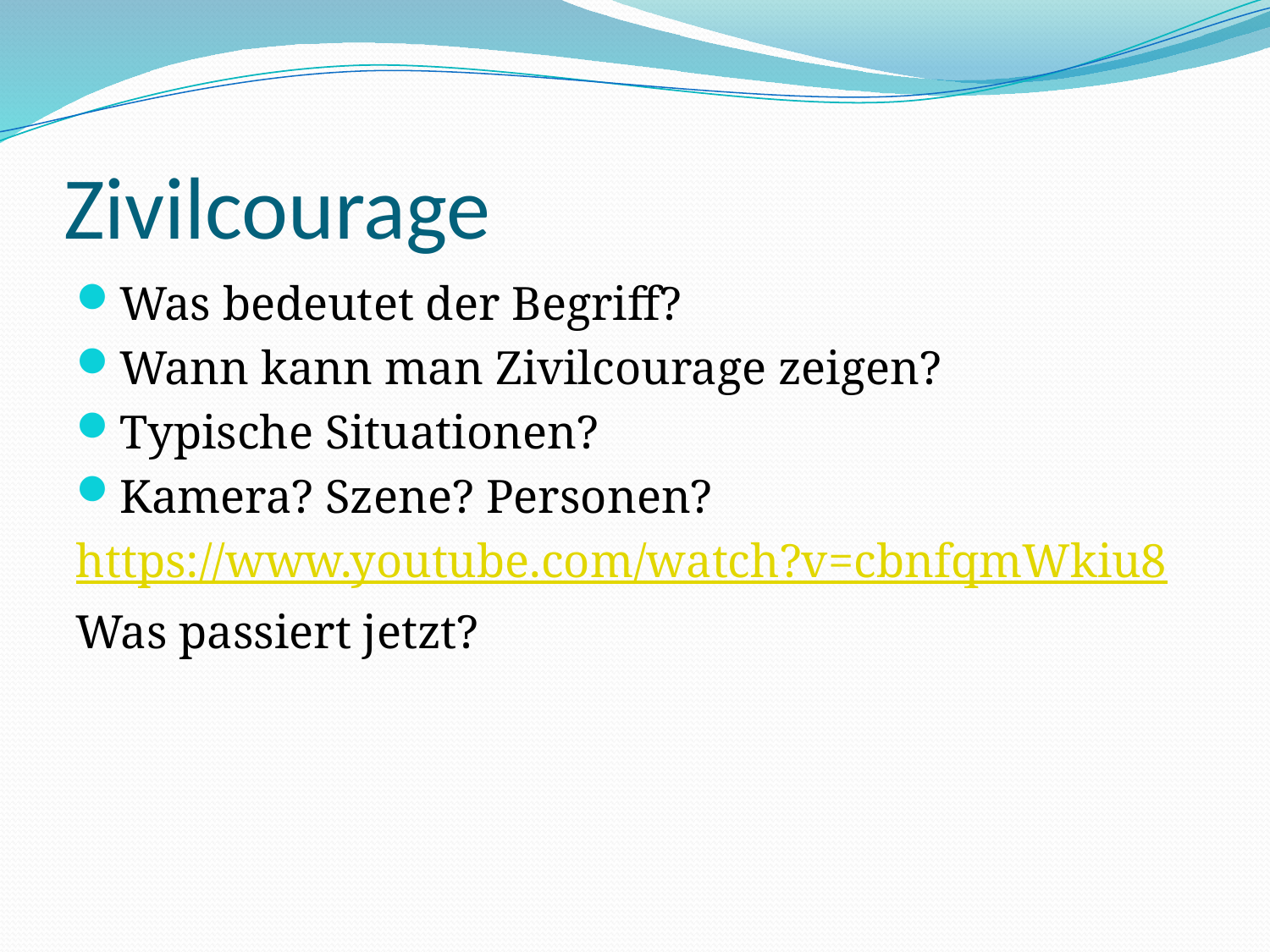

# Zivilcourage
Was bedeutet der Begriff?
Wann kann man Zivilcourage zeigen?
Typische Situationen?
Kamera? Szene? Personen?
https://www.youtube.com/watch?v=cbnfqmWkiu8
Was passiert jetzt?